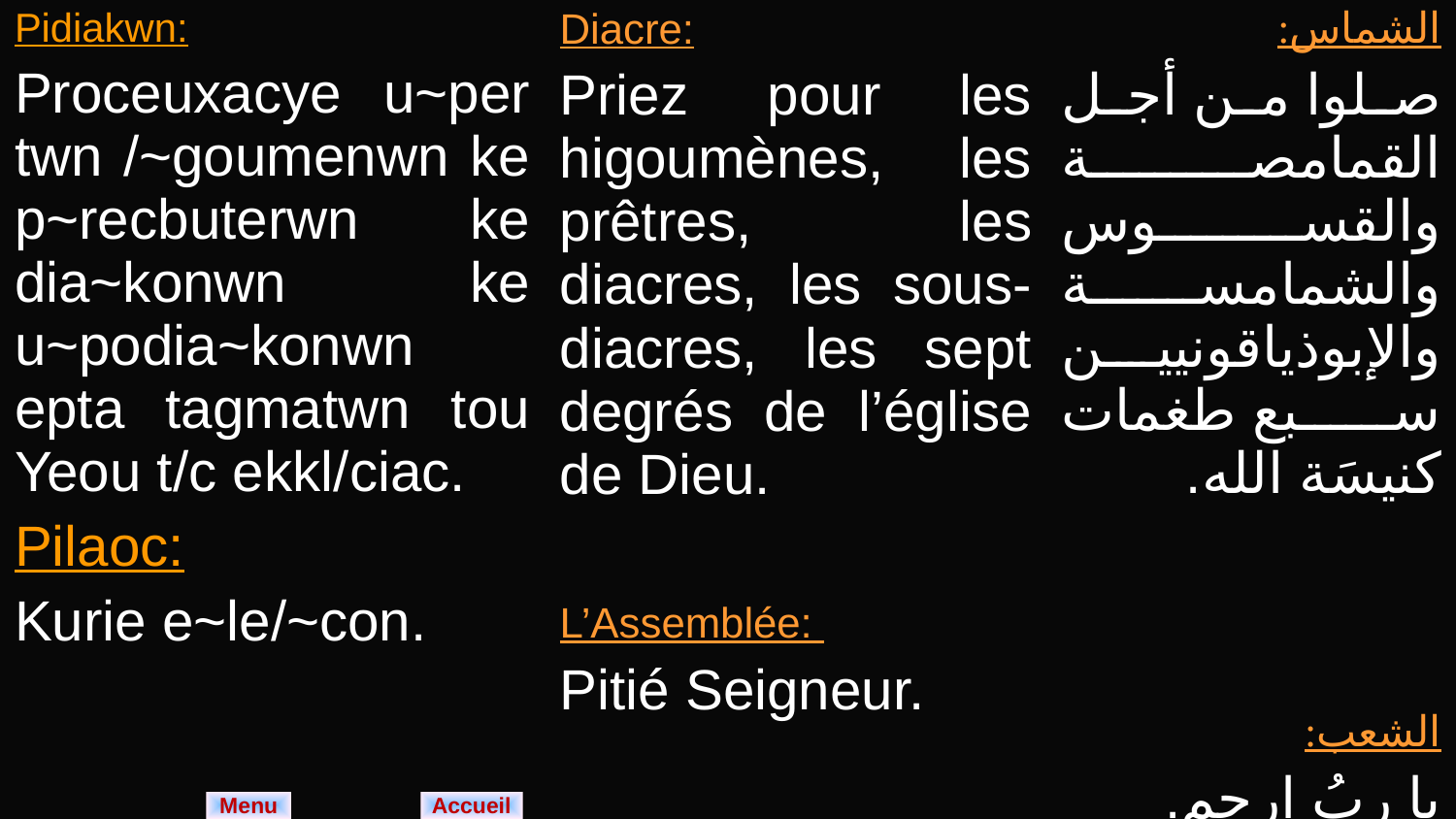

| Pidiakwn: Proceuxacye u~per twn /~goumenwn ke p~recbuterwn ke dia~konwn ke u~podia~konwn epta tagmatwn tou Yeou t/c ekkl/ciac. Pilaoc: Kurie e~le/~con. | Diacre: Priez pour les higoumènes, les prêtres, les diacres, les sous-diacres, les sept degrés de l’église de Dieu. L’Assemblée: Pitié Seigneur. | الشماس: صلوا من أجل القمامصة والقسوس والشمامسة والإبوذياقونيين سبع طغمات كنيسَة الله. الشعب: يا ربُ ارحم. |
| --- | --- | --- |

Menu